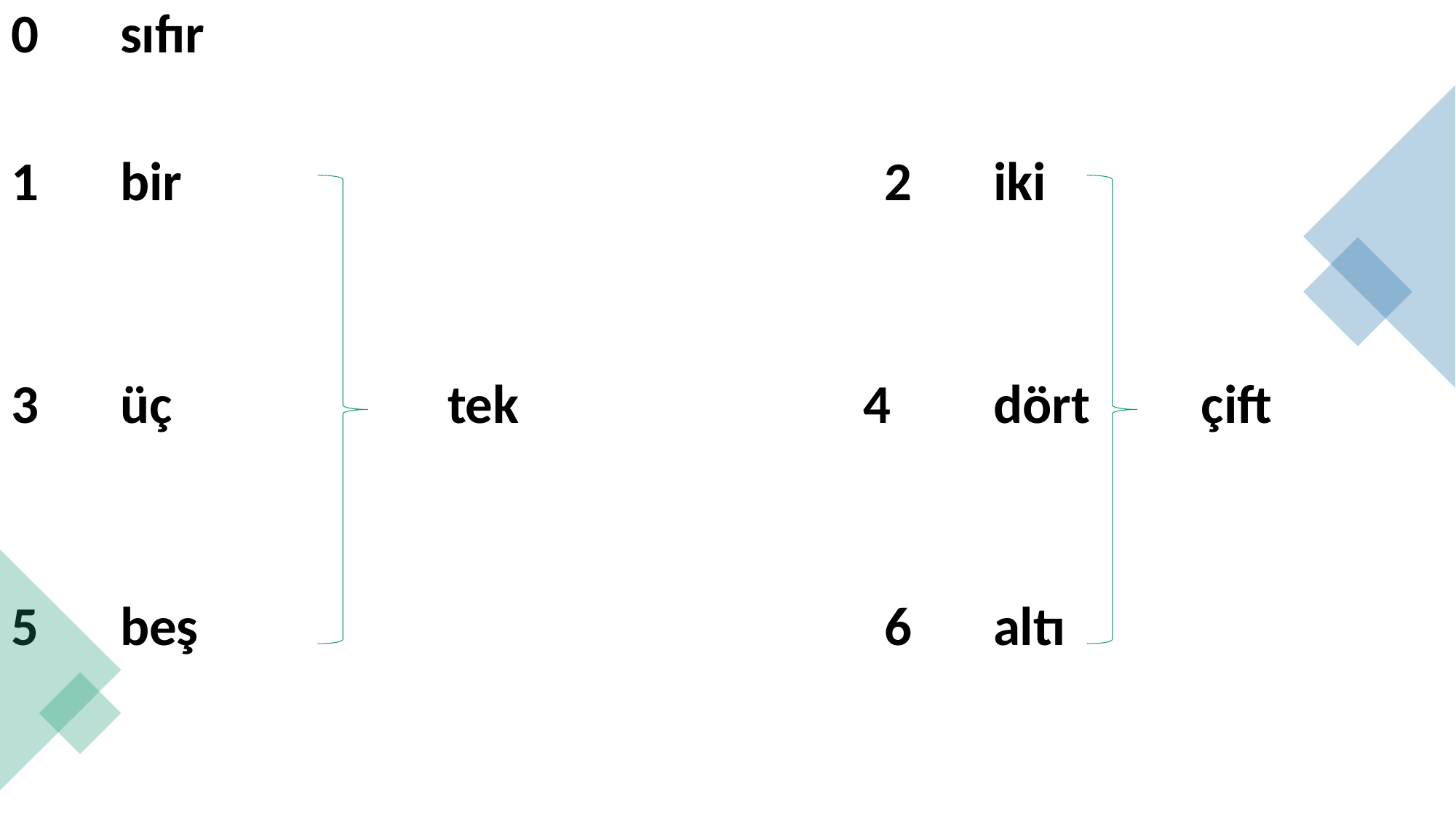

0 	sıfır

1	bir 							2	iki

3 	üç 			tek 		                4	dört         çift

5	beş							6	altı